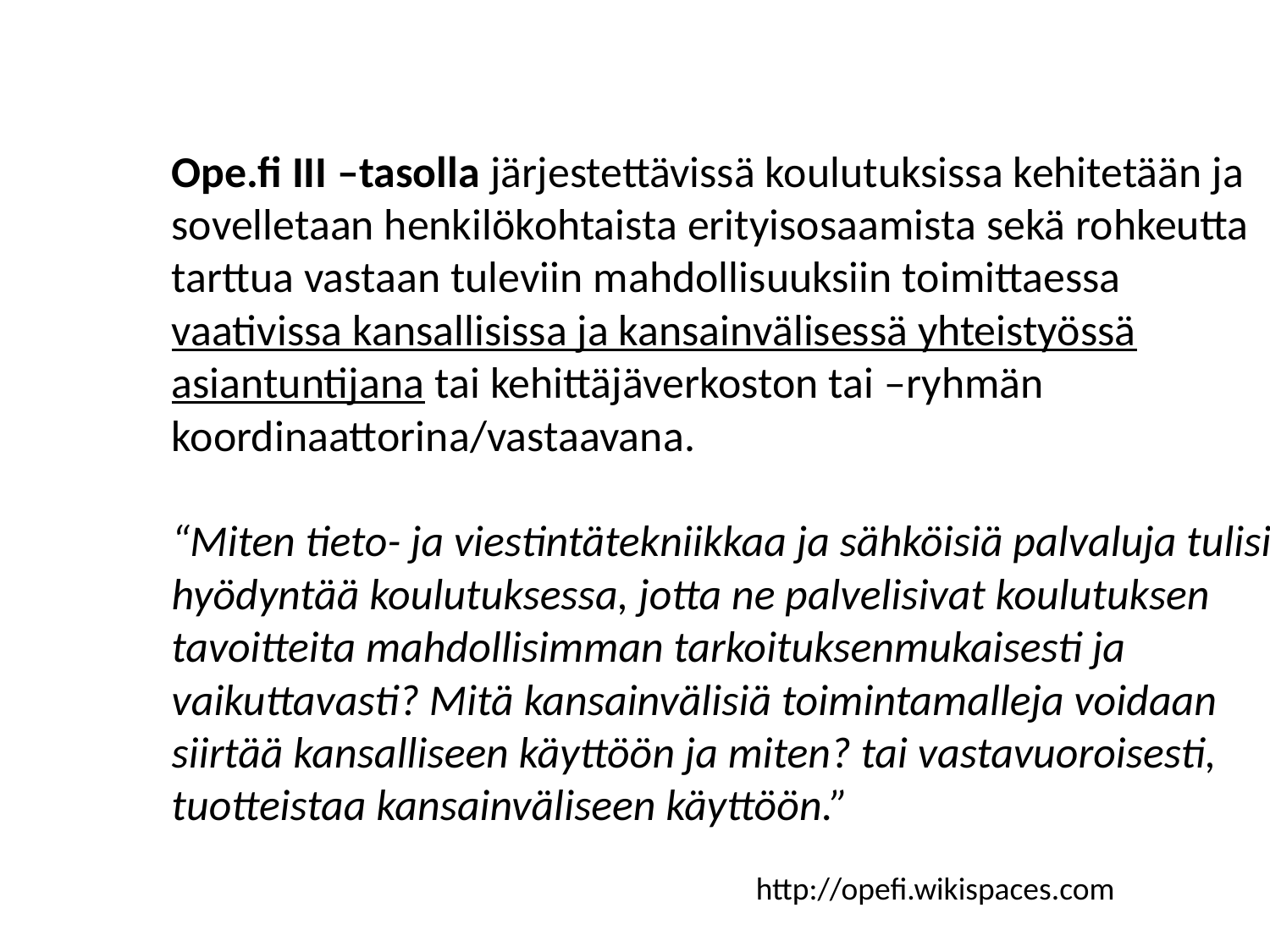

Ope.fi III –tasolla järjestettävissä koulutuksissa kehitetään ja sovelletaan henkilökohtaista erityisosaamista sekä rohkeutta tarttua vastaan tuleviin mahdollisuuksiin toimittaessa vaativissa kansallisissa ja kansainvälisessä yhteistyössä asiantuntijana tai kehittäjäverkoston tai –ryhmän koordinaattorina/vastaavana.
“Miten tieto- ja viestintätekniikkaa ja sähköisiä palvaluja tulisi hyödyntää koulutuksessa, jotta ne palvelisivat koulutuksen tavoitteita mahdollisimman tarkoituksenmukaisesti ja vaikuttavasti? Mitä kansainvälisiä toimintamalleja voidaan siirtää kansalliseen käyttöön ja miten? tai vastavuoroisesti, tuotteistaa kansainväliseen käyttöön.”

http://opefi.wikispaces.com